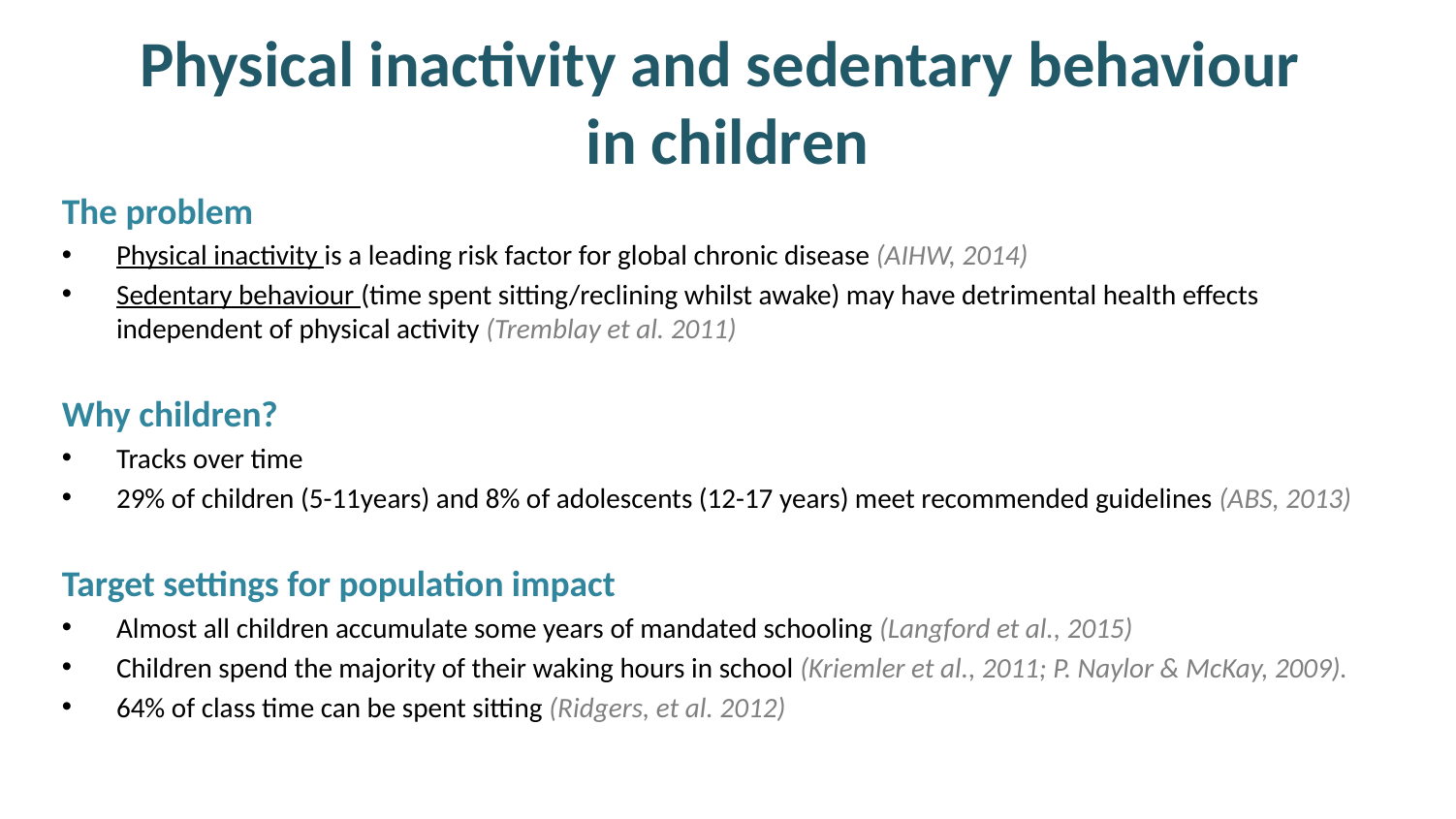

# Physical inactivity and sedentary behaviour in children
The problem
Physical inactivity is a leading risk factor for global chronic disease (AIHW, 2014)
Sedentary behaviour (time spent sitting/reclining whilst awake) may have detrimental health effects independent of physical activity (Tremblay et al. 2011)

Why children?
Tracks over time
29% of children (5-11years) and 8% of adolescents (12-17 years) meet recommended guidelines (ABS, 2013)

Target settings for population impact
Almost all children accumulate some years of mandated schooling (Langford et al., 2015)
Children spend the majority of their waking hours in school (Kriemler et al., 2011; P. Naylor & McKay, 2009).
64% of class time can be spent sitting (Ridgers, et al. 2012)